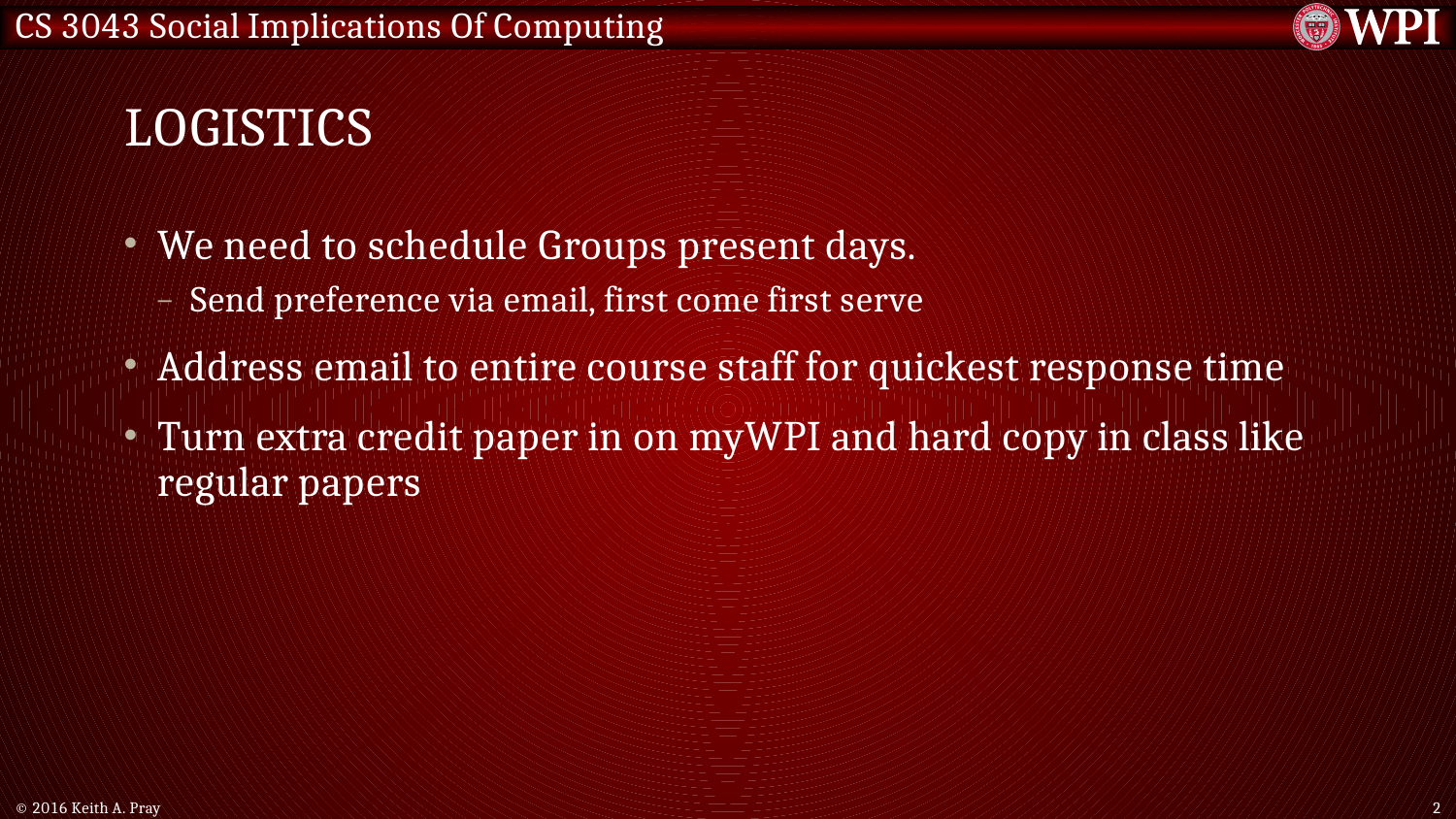

# Logistics
We need to schedule Groups present days.
Send preference via email, first come first serve
Address email to entire course staff for quickest response time
Turn extra credit paper in on myWPI and hard copy in class like regular papers
© 2016 Keith A. Pray
2